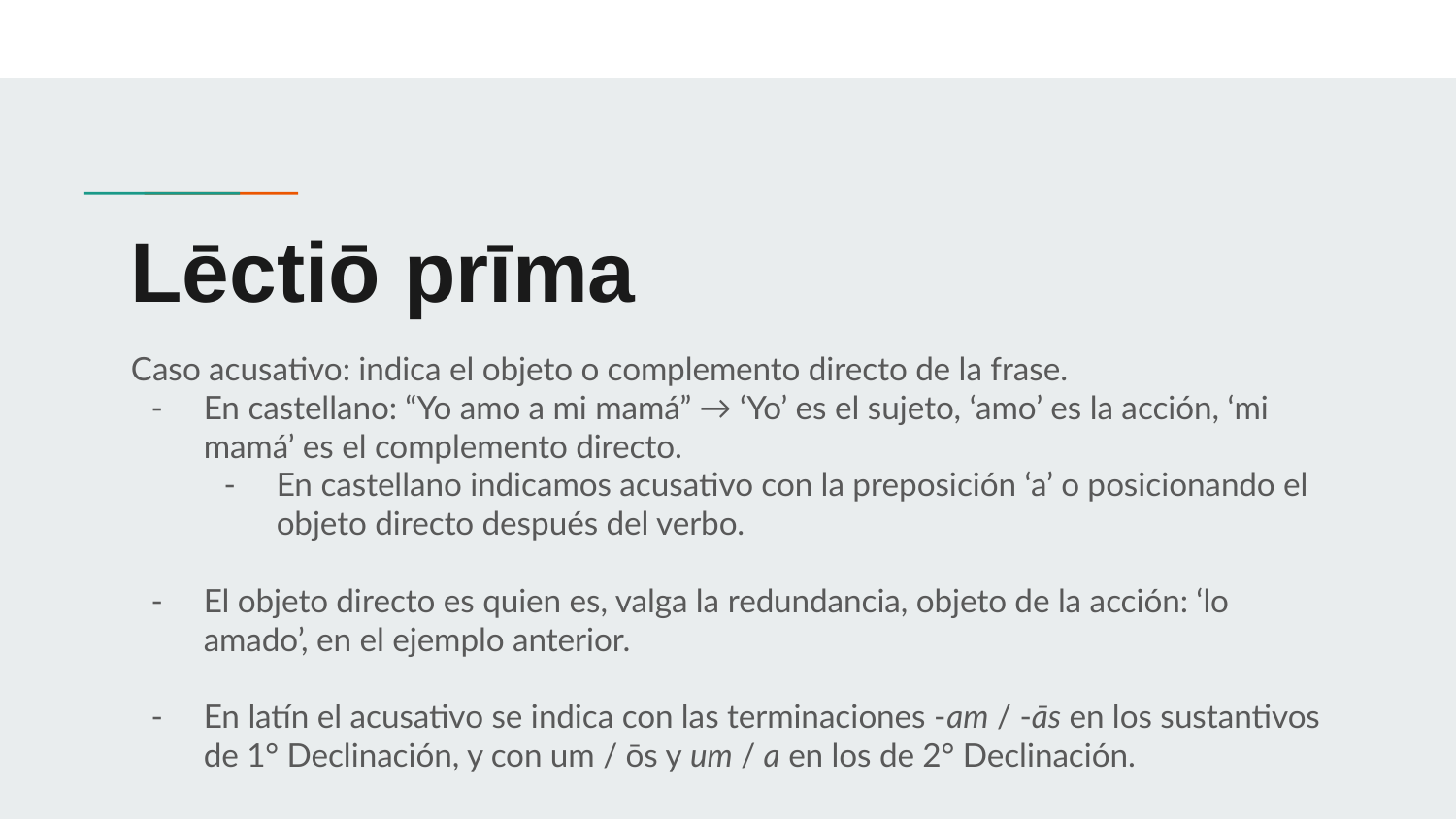

# Lēctiō prīma
Caso acusativo: indica el objeto o complemento directo de la frase.
En castellano: “Yo amo a mi mamá” → ‘Yo’ es el sujeto, ‘amo’ es la acción, ‘mi mamá’ es el complemento directo.
En castellano indicamos acusativo con la preposición ‘a’ o posicionando el objeto directo después del verbo.

El objeto directo es quien es, valga la redundancia, objeto de la acción: ‘lo amado’, en el ejemplo anterior.

En latín el acusativo se indica con las terminaciones -am / -ās en los sustantivos de 1° Declinación, y con um / ōs y um / a en los de 2° Declinación.